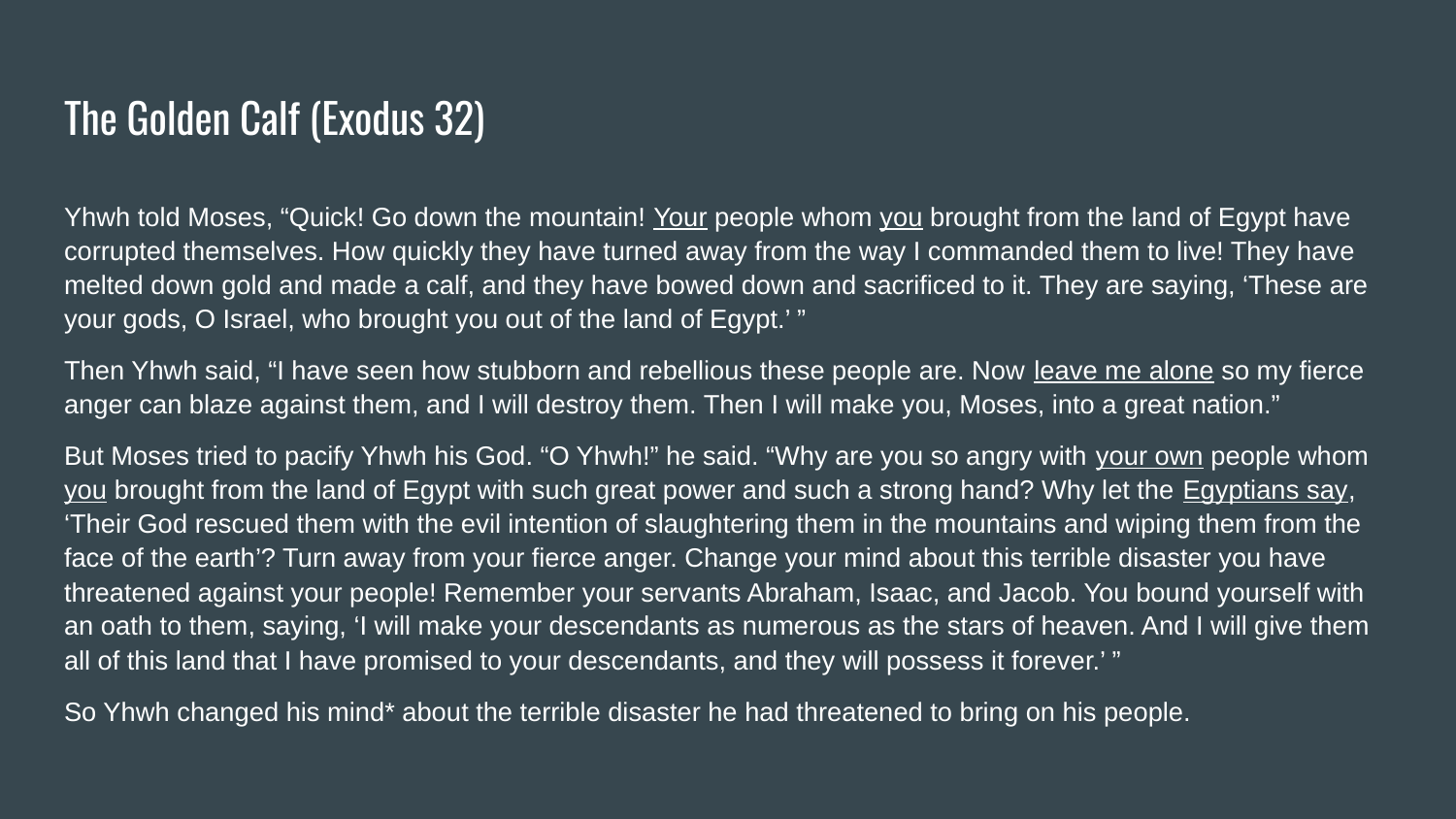

# The Golden Calf (Exodus 32)
Yhwh told Moses, “Quick! Go down the mountain! Your people whom you brought from the land of Egypt have corrupted themselves. How quickly they have turned away from the way I commanded them to live! They have melted down gold and made a calf, and they have bowed down and sacrificed to it. They are saying, ‘These are your gods, O Israel, who brought you out of the land of Egypt.’ ”
Then Yhwh said, “I have seen how stubborn and rebellious these people are. Now leave me alone so my fierce anger can blaze against them, and I will destroy them. Then I will make you, Moses, into a great nation.”
But Moses tried to pacify Yhwh his God. “O Yhwh!” he said. “Why are you so angry with your own people whom you brought from the land of Egypt with such great power and such a strong hand? Why let the Egyptians say, ‘Their God rescued them with the evil intention of slaughtering them in the mountains and wiping them from the face of the earth’? Turn away from your fierce anger. Change your mind about this terrible disaster you have threatened against your people! Remember your servants Abraham, Isaac, and Jacob. You bound yourself with an oath to them, saying, ‘I will make your descendants as numerous as the stars of heaven. And I will give them all of this land that I have promised to your descendants, and they will possess it forever.’ ”
So Yhwh changed his mind* about the terrible disaster he had threatened to bring on his people.